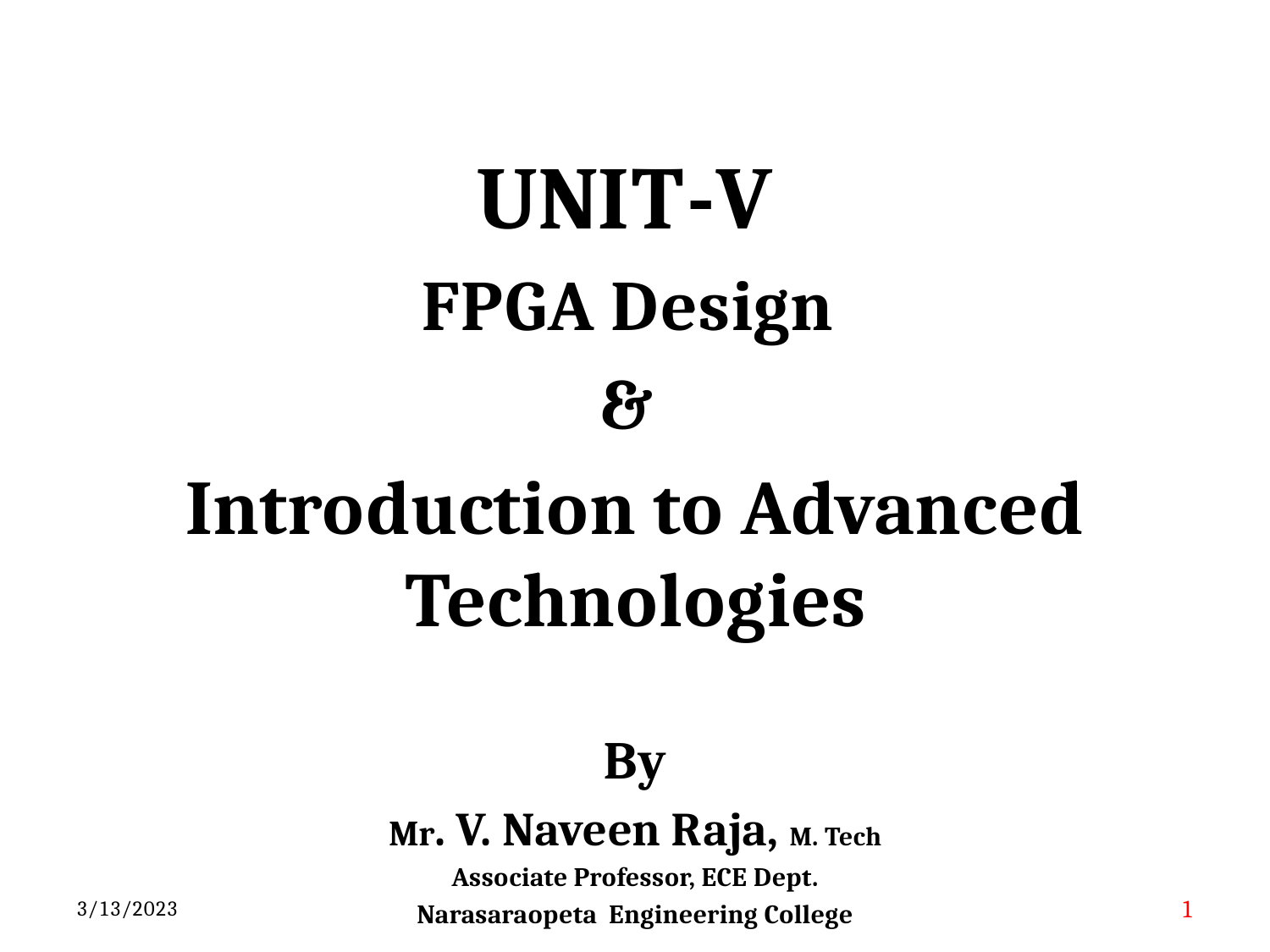

UNIT-V
FPGA Design
&
Introduction to Advanced Technologies

By
Mr. V. Naveen Raja, M. Tech
Associate Professor, ECE Dept.
Narasaraopeta  Engineering College
3/13/2023
1